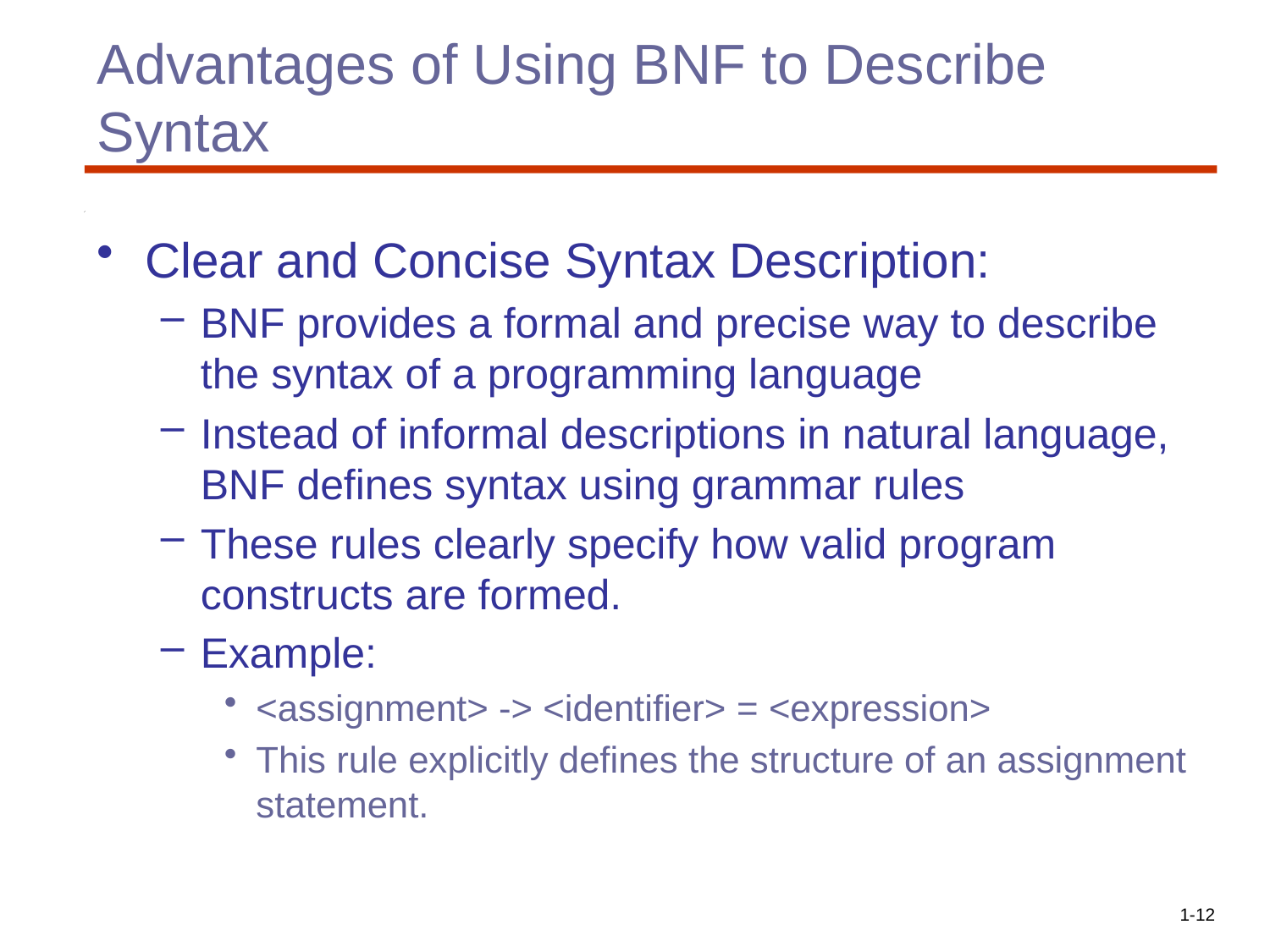

# Advantages of Using BNF to Describe Syntax
Clear and Concise Syntax Description:
BNF provides a formal and precise way to describe the syntax of a programming language
Instead of informal descriptions in natural language, BNF defines syntax using grammar rules
These rules clearly specify how valid program constructs are formed.
Example:
<assignment> -> <identifier> = <expression>
This rule explicitly defines the structure of an assignment statement.
1-12